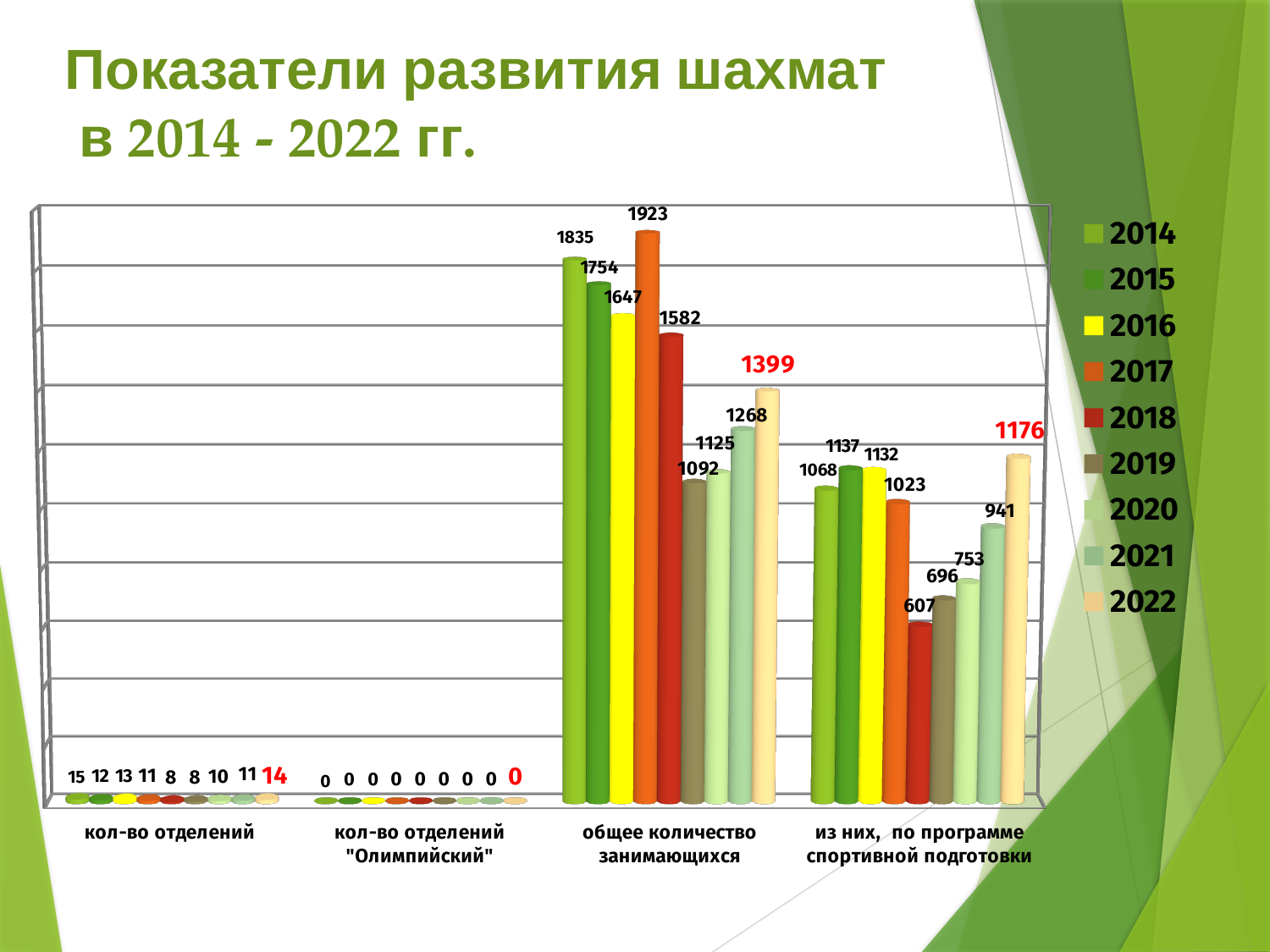

# Показатели развития шахмат в 2014 - 2022 гг.

[unsupported chart]